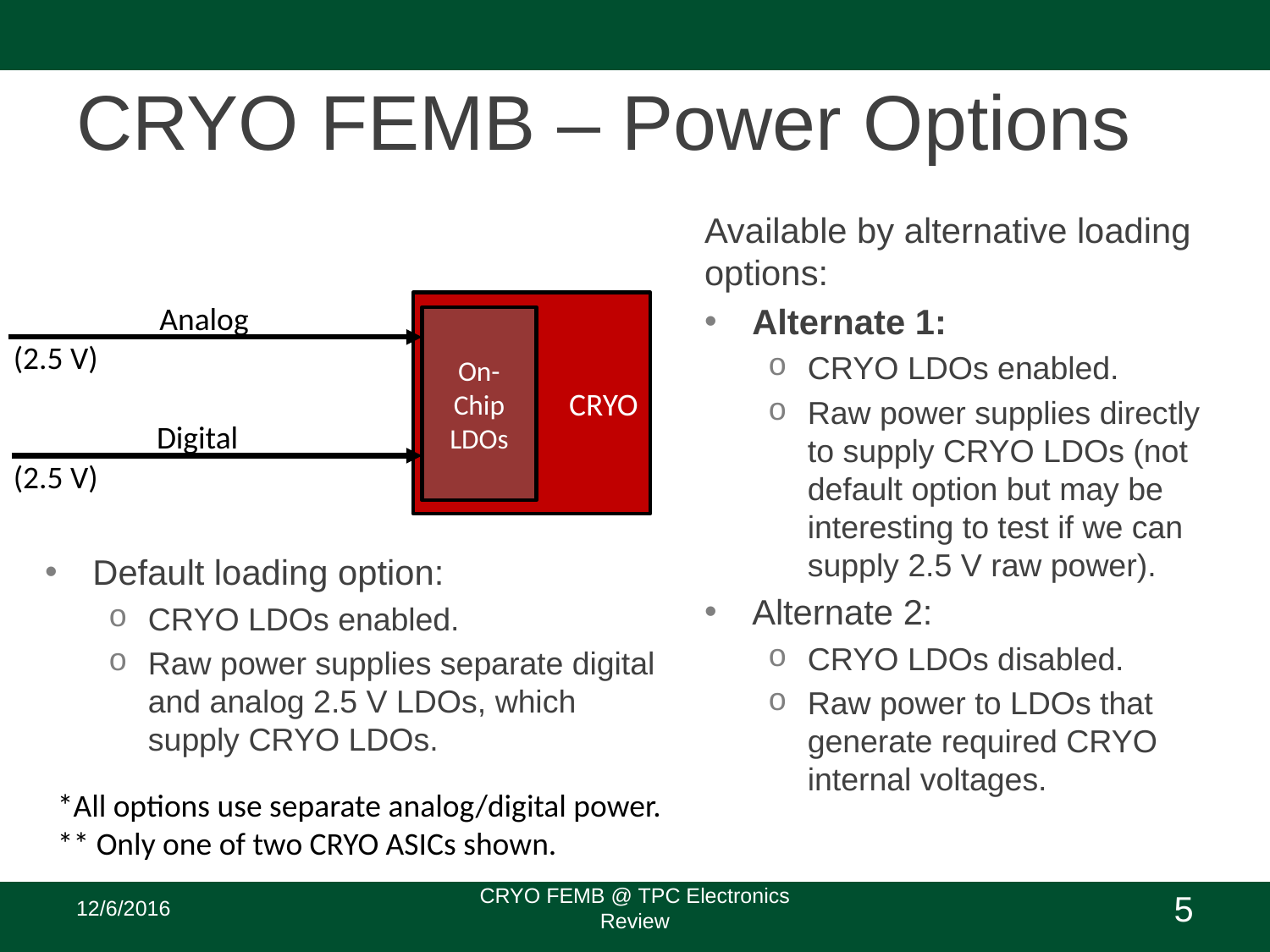

# CRYO FEMB – Power Options
Available by alternative loading options:
Alternate 1:
CRYO LDOs enabled.
Raw power supplies directly to supply CRYO LDOs (not default option but may be interesting to test if we can supply 2.5 V raw power).
Alternate 2:
CRYO LDOs disabled.
Raw power to LDOs that generate required CRYO internal voltages.
Analog
CRYO
On-Chip LDOs
(2.5 V)
Digital
(2.5 V)
Default loading option:
CRYO LDOs enabled.
Raw power supplies separate digital and analog 2.5 V LDOs, which supply CRYO LDOs.
*All options use separate analog/digital power.
** Only one of two CRYO ASICs shown.
12/6/2016
CRYO FEMB @ TPC Electronics Review
5